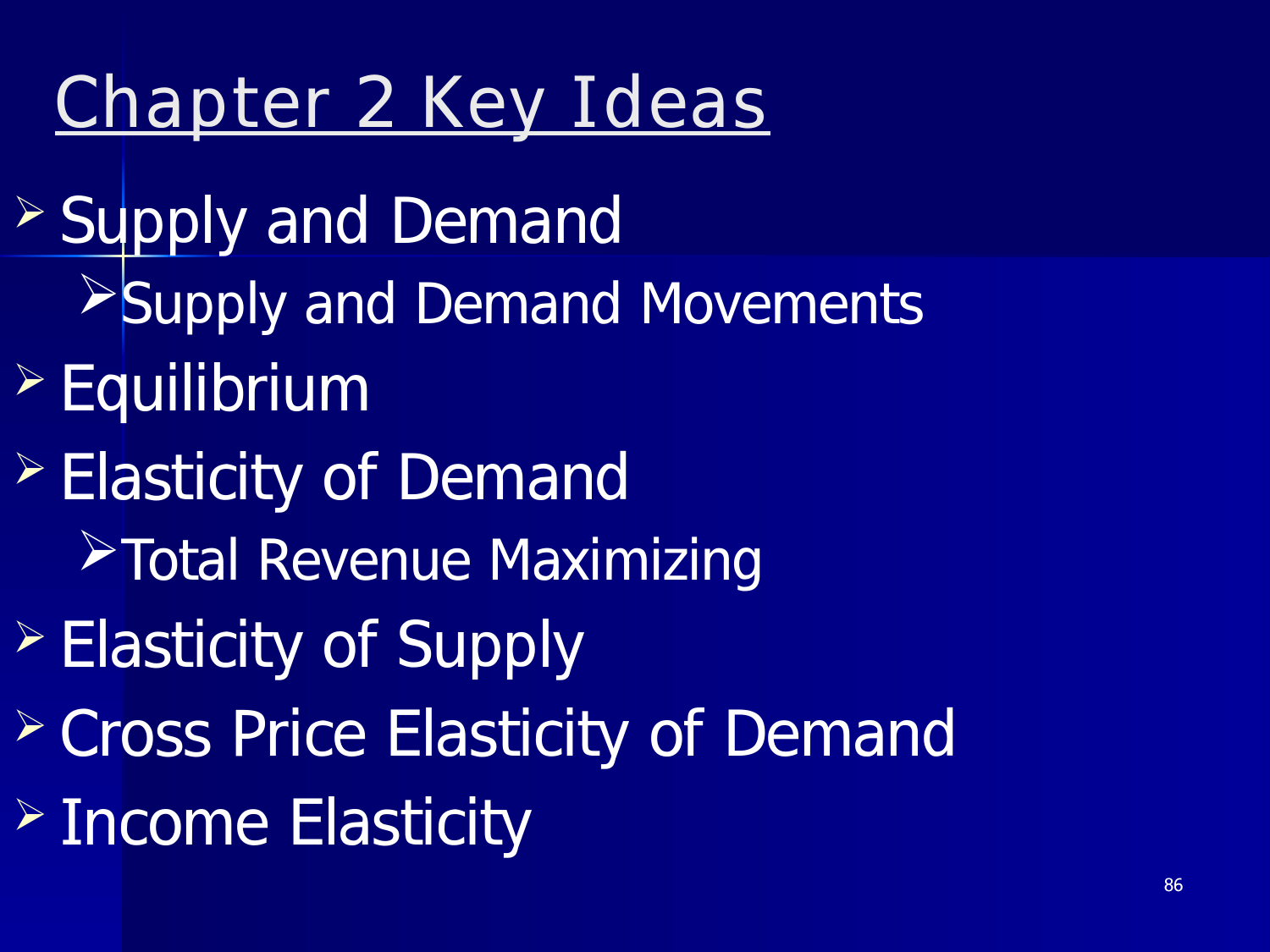

# Chapter 2 Key Ideas
Supply and Demand
Supply and Demand Movements
Equilibrium
Elasticity of Demand
Total Revenue Maximizing
Elasticity of Supply
Cross Price Elasticity of Demand
Income Elasticity
86